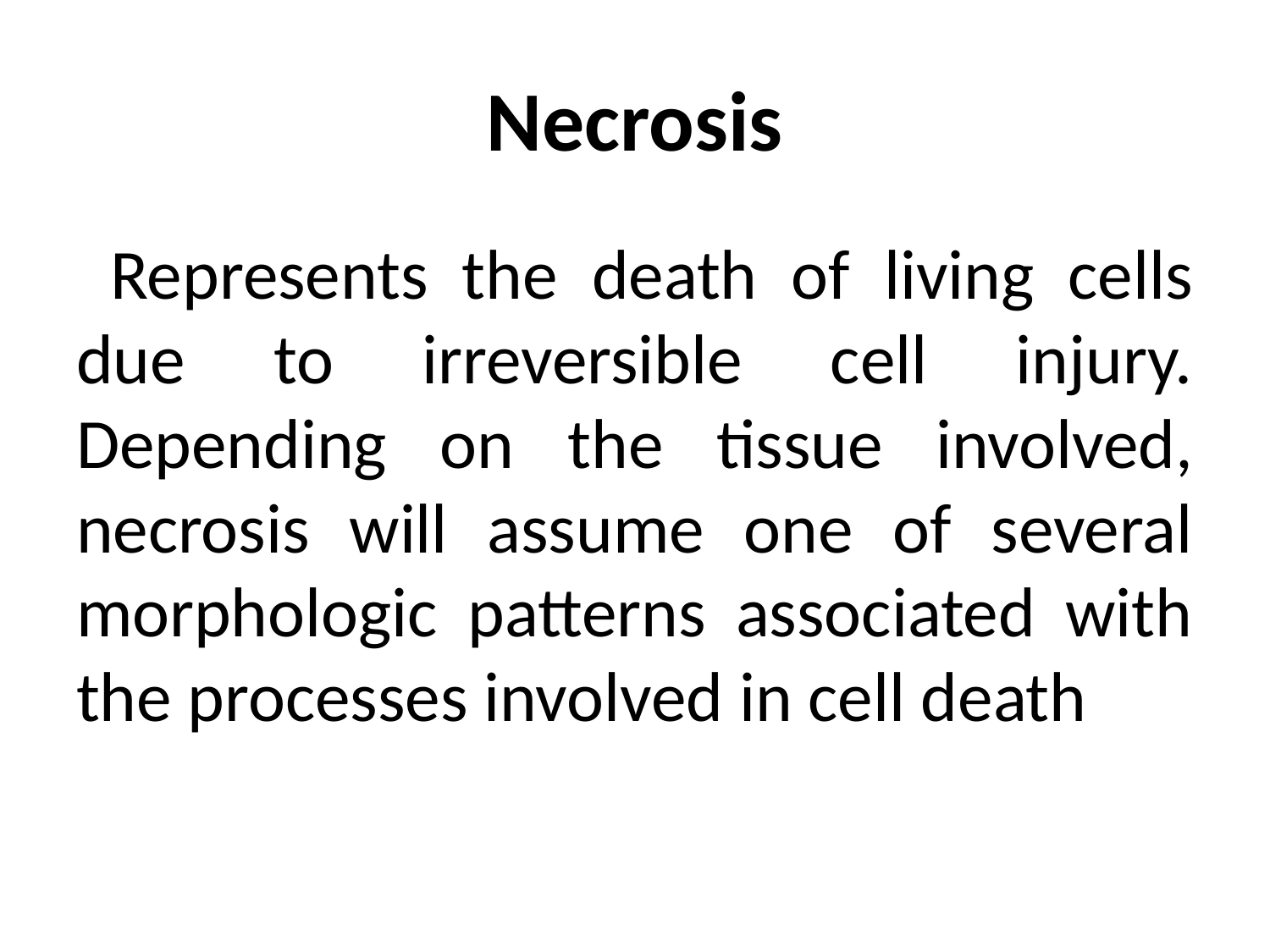

# Necrosis
 Represents the death of living cells due to irreversible cell injury. Depending on the tissue involved, necrosis will assume one of several morphologic patterns associated with the processes involved in cell death